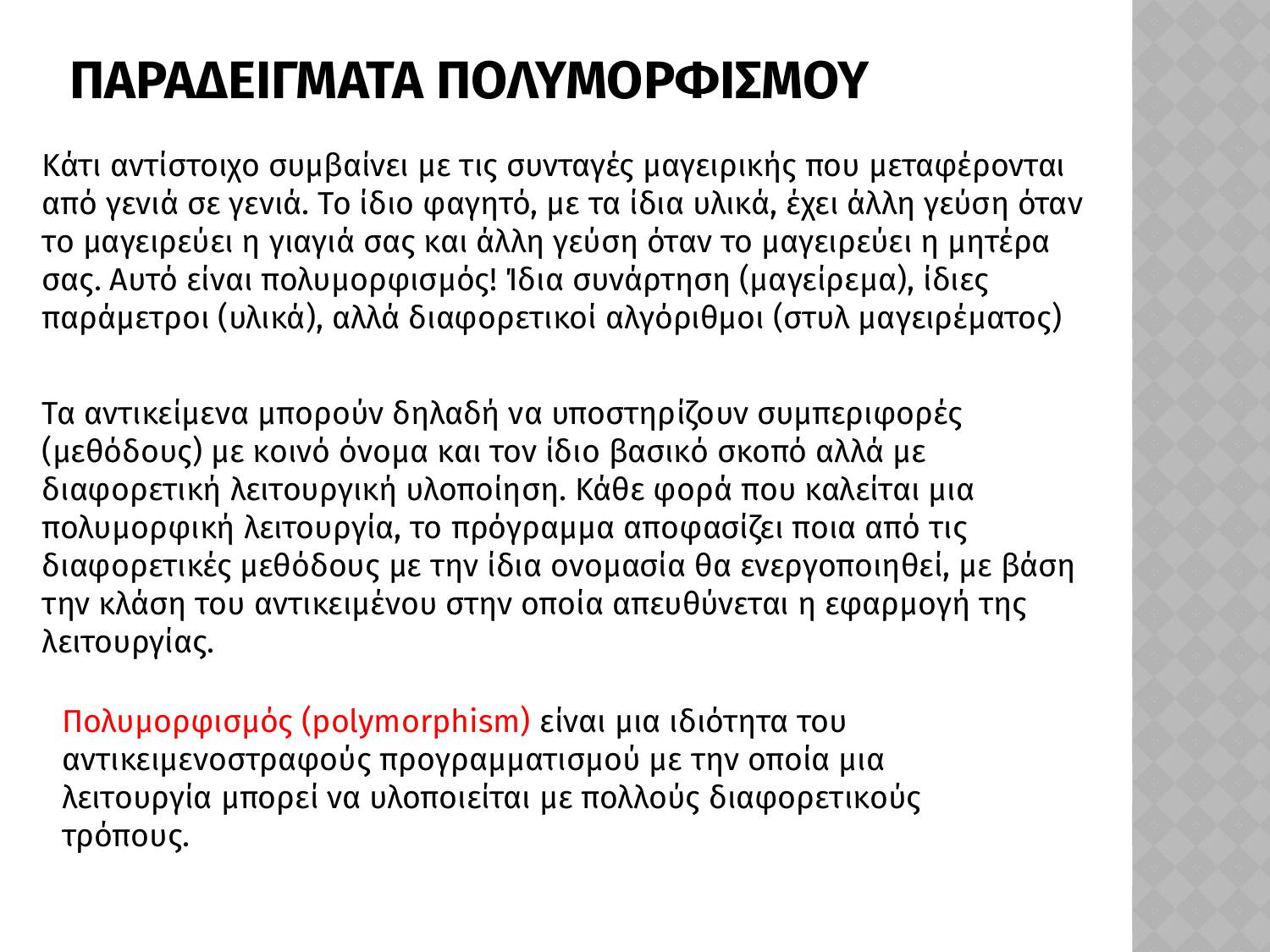

# ΠΑΡΑΔΕΙΓΜΑΤΑ ΠΟΛΥΜΟΡΦΙΣΜΟΥ
Κάτι αντίστοιχο συμβαίνει με τις συνταγές μαγειρικής που μεταφέρονται από γενιά σε γενιά. Το ίδιο φαγητό, με τα ίδια υλικά, έχει άλλη γεύση όταν το μαγειρεύει η γιαγιά σας και άλλη γεύση όταν το μαγειρεύει η μητέρα σας. Αυτό είναι πολυμορφισμός! Ίδια συνάρτηση (μαγείρεμα), ίδιες παράμετροι (υλικά), αλλά διαφορετικοί αλγόριθμοι (στυλ μαγειρέματος)
Τα αντικείμενα μπορούν δηλαδή να υποστηρίζουν συμπεριφορές (μεθόδους) με κοινό όνομα και τον ίδιο βασικό σκοπό αλλά με διαφορετική λειτουργική υλοποίηση. Κάθε φορά που καλείται μια πολυμορφική λειτουργία, το πρόγραμμα αποφασίζει ποια από τις διαφορετικές μεθόδους με την ίδια ονομασία θα ενεργοποιηθεί, με βάση την κλάση του αντικειμένου στην οποία απευθύνεται η εφαρμογή της λειτουργίας.

Πολυμορφισμός (polymorphism) είναι μια ιδιότητα του αντικειμενοστραφούς προγραμματισμού με την οποία μια λειτουργία μπορεί να υλοποιείται με πολλούς διαφορετικούς τρόπους.